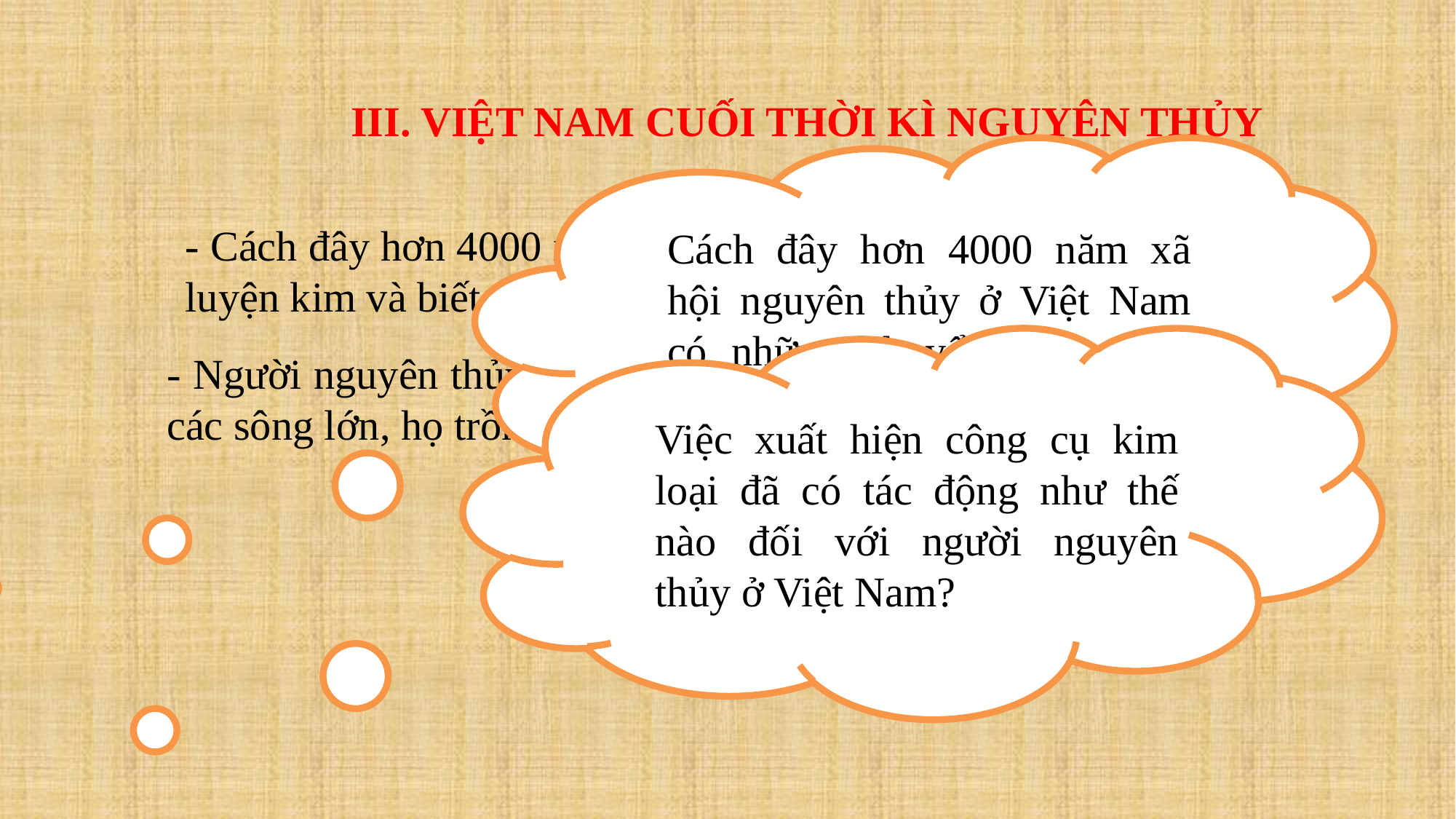

III. VIỆT NAM CUỐI THỜI KÌ NGUYÊN THỦY
Cách đây hơn 4000 năm xã hội nguyên thủy ở Việt Nam có những chuyển biến quan trọng nào ?
- Cách đây hơn 4000 năm, cư dân ở Việt Nam đã phát minh ra thuật luyện kim và biết chế tác công cụ lao động, vũ khí bằng đồng.
Việc xuất hiện công cụ kim loại đã có tác động như thế nào đối với người nguyên thủy ở Việt Nam?
- Người nguyên thủy dần mở rộng địa bàn cư trú, sống định cư ven các sông lớn, họ trồng lúa nước, chăn nuôi, làm gốm, luyện kim.